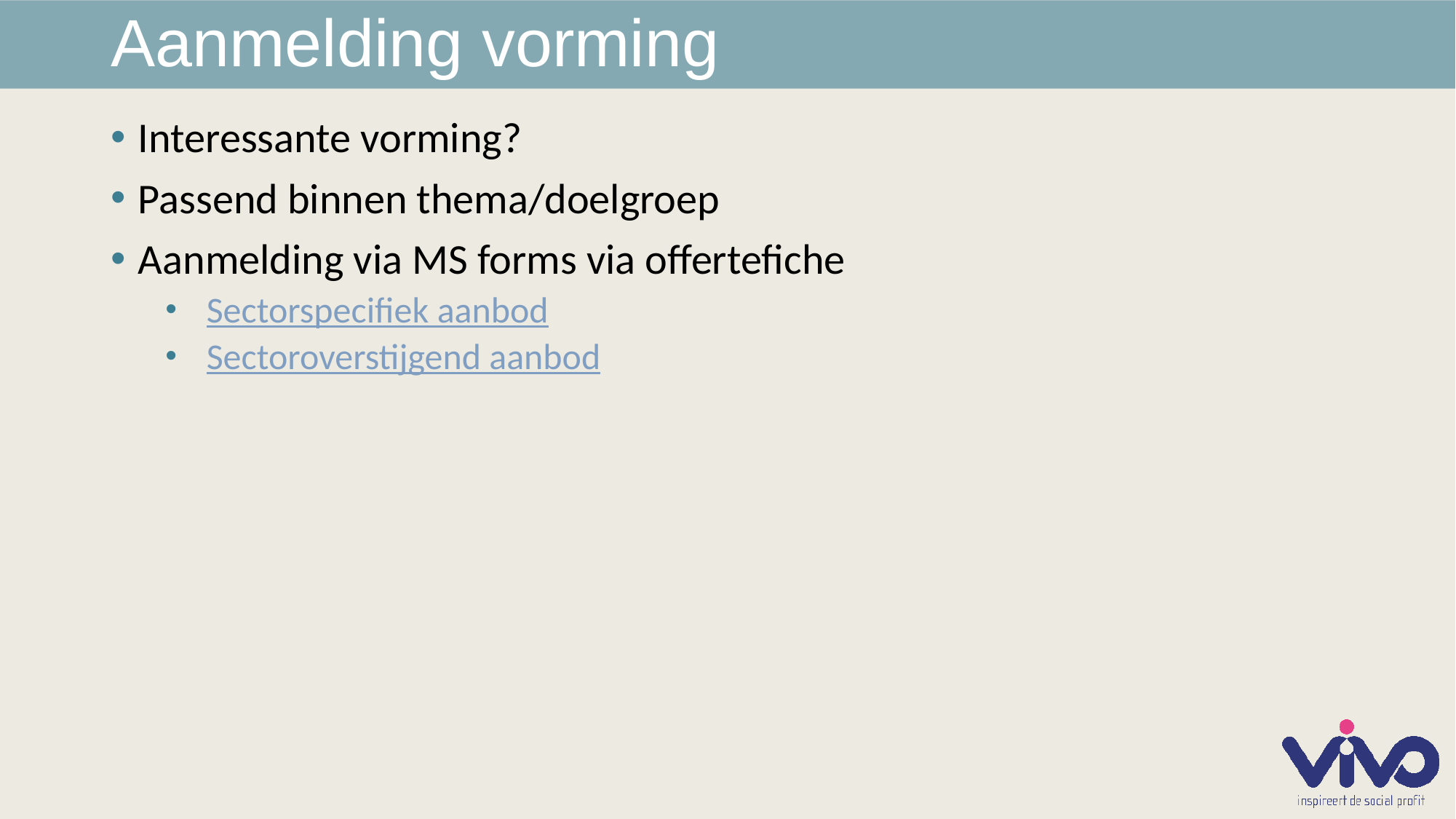

# Aanmelding vorming
Interessante vorming?
Passend binnen thema/doelgroep
Aanmelding via MS forms via offertefiche
Sectorspecifiek aanbod
Sectoroverstijgend aanbod